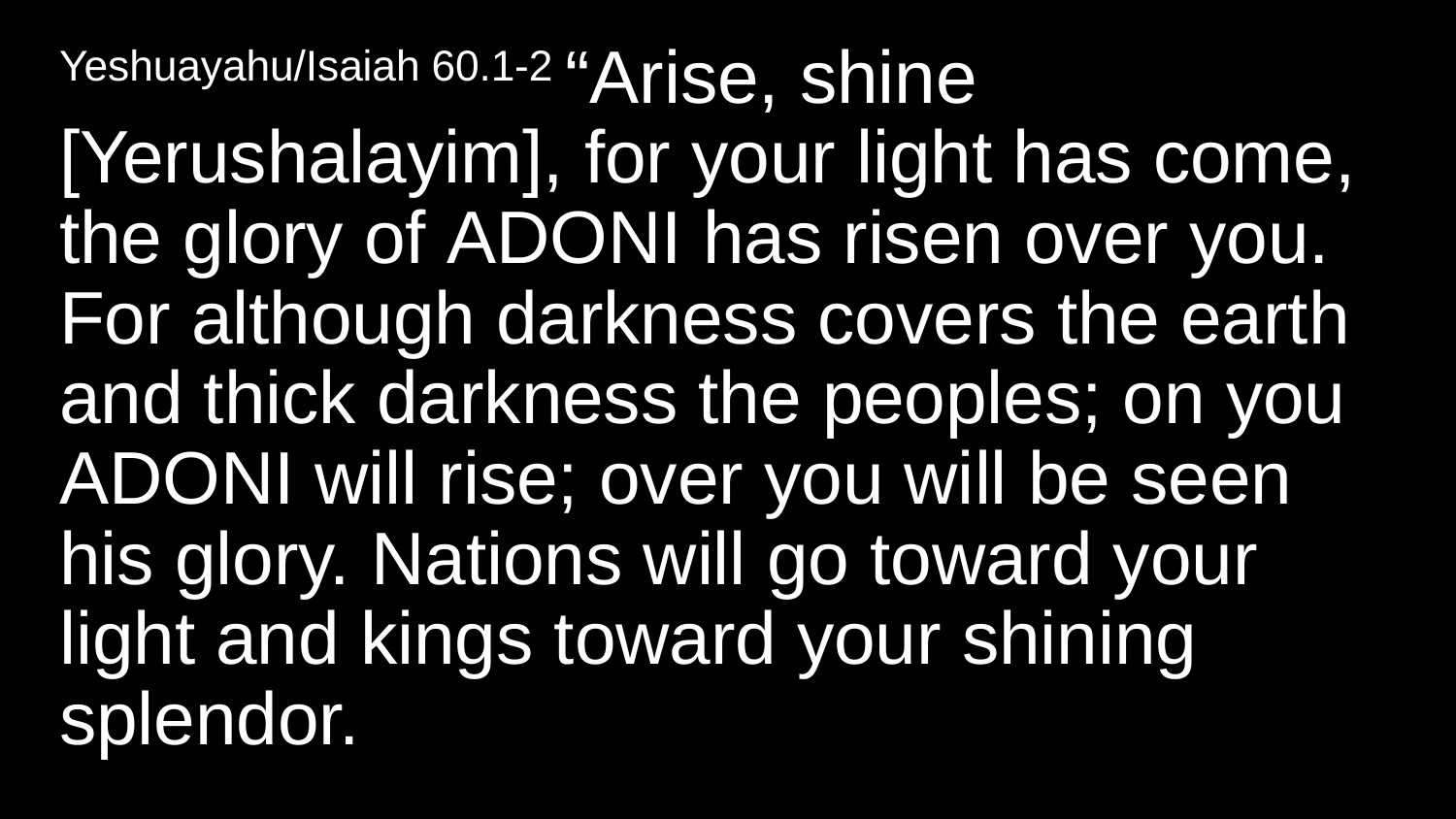

Yeshuayahu/Isaiah 60.1-2 “Arise, shine [Yerushalayim], for your light has come, the glory of Adoni has risen over you. For although darkness covers the earth and thick darkness the peoples; on you Adoni will rise; over you will be seen his glory. Nations will go toward your light and kings toward your shining splendor.